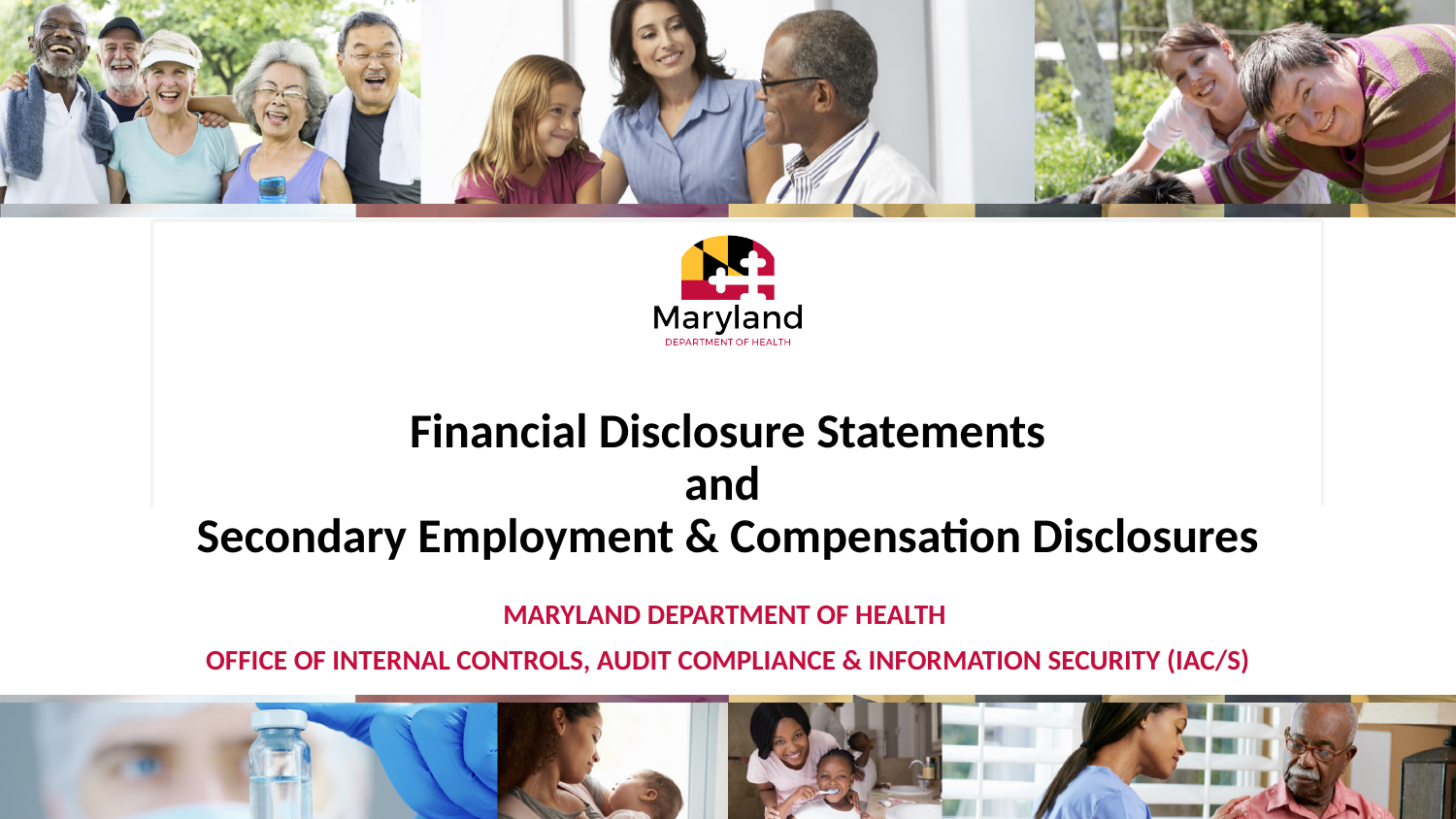

# Financial Disclosure Statements and Secondary Employment & Compensation Disclosures
MARYLAND DEPARTMENT OF HEALTH
OFFICE OF INTERNAL CONTROLS, AUDIT COMPLIANCE & INFORMATION SECURITY (IAC/S)